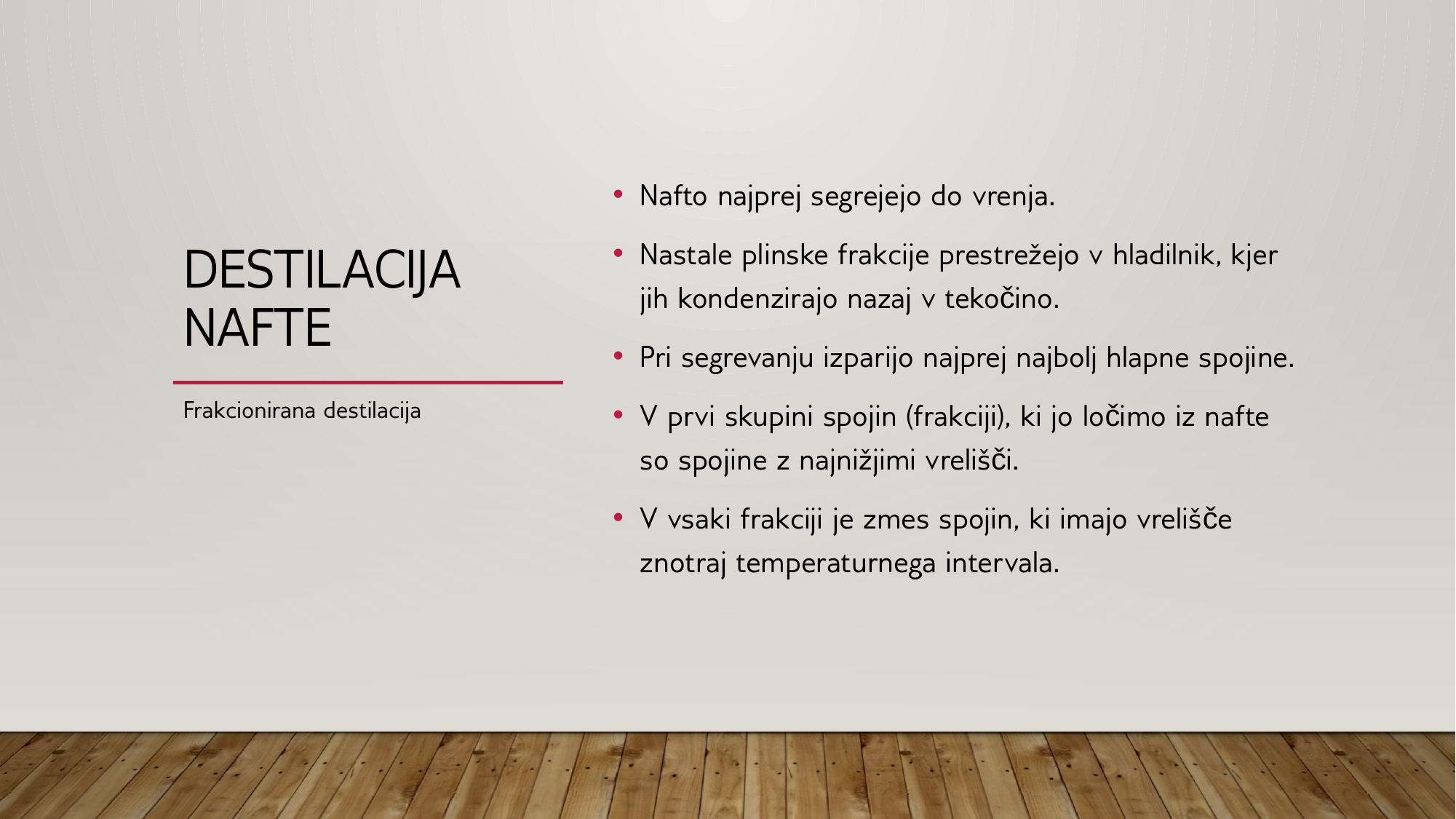

# Destilacija  nafte
Nafto najprej segrejejo do vrenja.
Nastale plinske frakcije prestrežejo v hladilnik, kjer jih kondenzirajo nazaj v tekočino.
Pri segrevanju izparijo najprej najbolj hlapne spojine.
V prvi skupini spojin (frakciji), ki jo ločimo iz nafte so spojine z najnižjimi vrelišči.
V vsaki frakciji je zmes spojin, ki imajo vrelišče znotraj temperaturnega intervala.
Frakcionirana destilacija